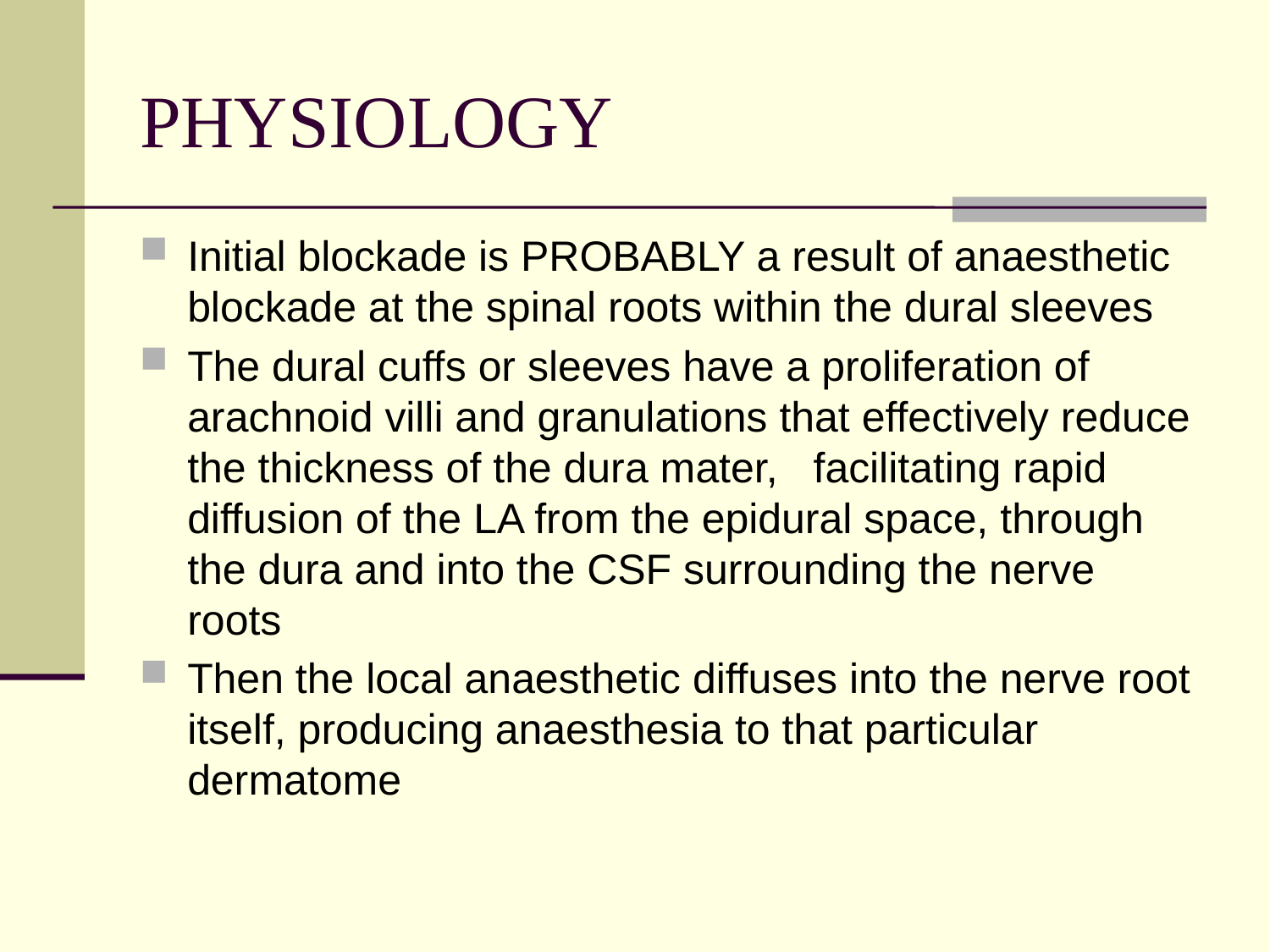

# PHYSIOLOGY
Initial blockade is PROBABLY a result of anaesthetic blockade at the spinal roots within the dural sleeves
The dural cuffs or sleeves have a proliferation of arachnoid villi and granulations that effectively reduce the thickness of the dura mater,   facilitating rapid diffusion of the LA from the epidural space, through the dura and into the CSF surrounding the nerve roots
Then the local anaesthetic diffuses into the nerve root itself, producing anaesthesia to that particular dermatome